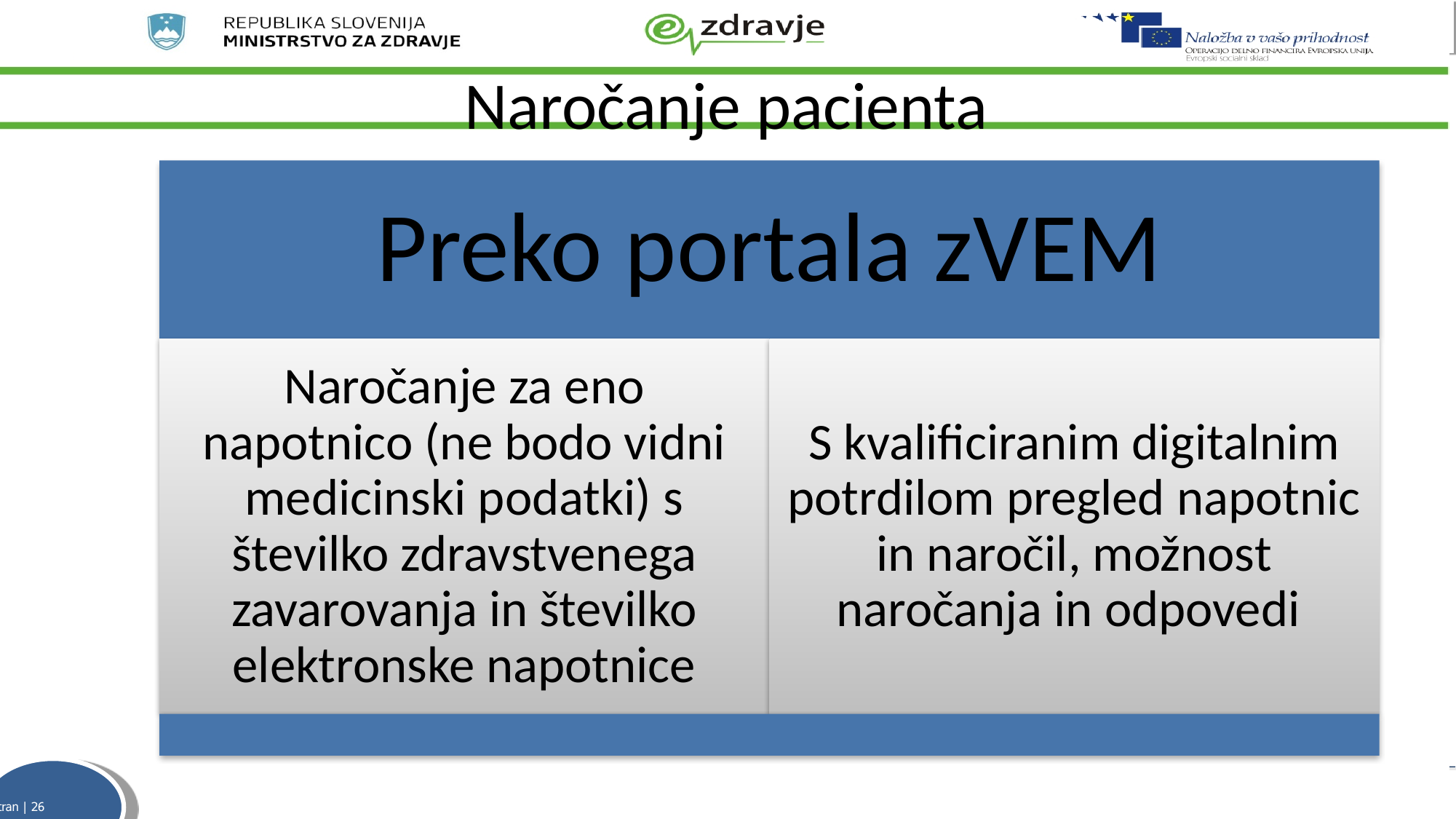

# Naročanje pacienta
Preko portala zVEM
Naročanje za eno napotnico (ne bodo vidni medicinski podatki) s številko zdravstvenega zavarovanja in številko elektronske napotnice
S kvalificiranim digitalnim potrdilom pregled napotnic in naročil, možnost naročanja in odpovedi